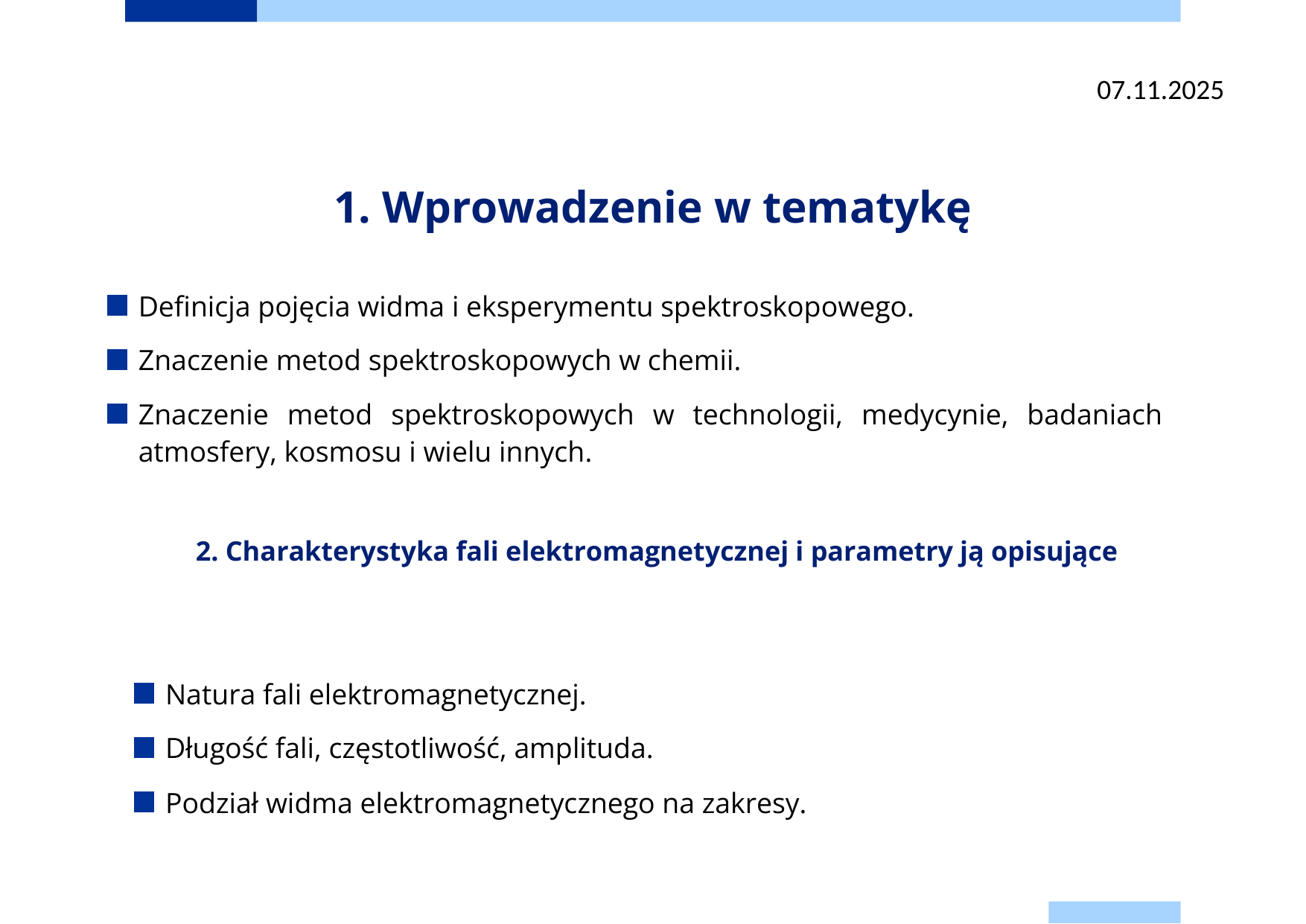

07.11.2025
1. Wprowadzenie w tematykę
Definicja pojęcia widma i eksperymentu spektroskopowego.
Znaczenie metod spektroskopowych w chemii.
Znaczenie metod spektroskopowych w technologii, medycynie, badaniach atmosfery, kosmosu i wielu innych.

# 2. Charakterystyka fali elektromagnetycznej i parametry ją opisujące
Natura fali elektromagnetycznej.
Długość fali, częstotliwość, amplituda.
Podział widma elektromagnetycznego na zakresy.